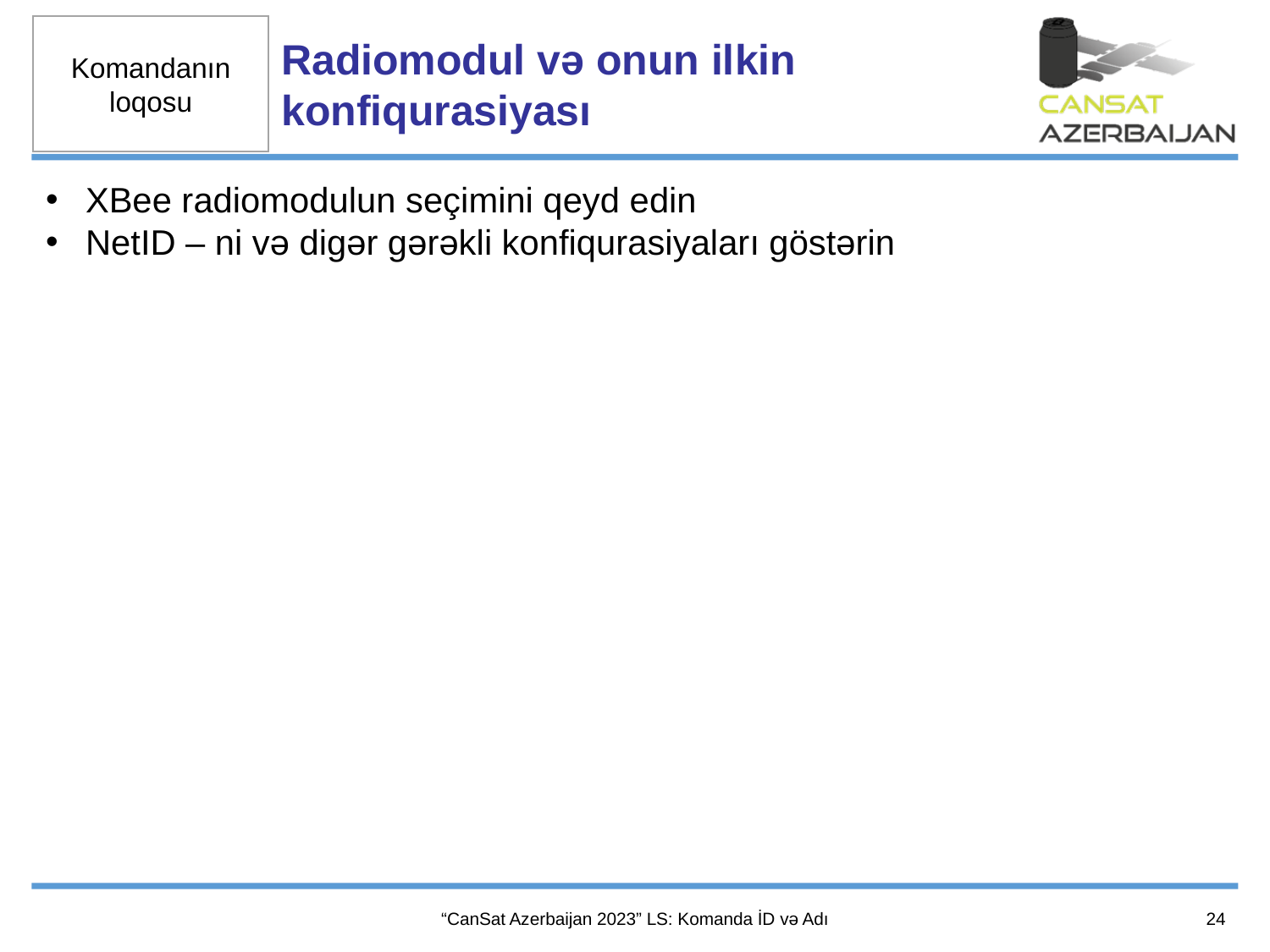

Radiomodul və onun ilkin konfiqurasiyası
XBee radiomodulun seçimini qeyd edin
NetID – ni və digər gərəkli konfiqurasiyaları göstərin
24
“CanSat Azerbaijan 2023” LS: Komanda İD və Adı